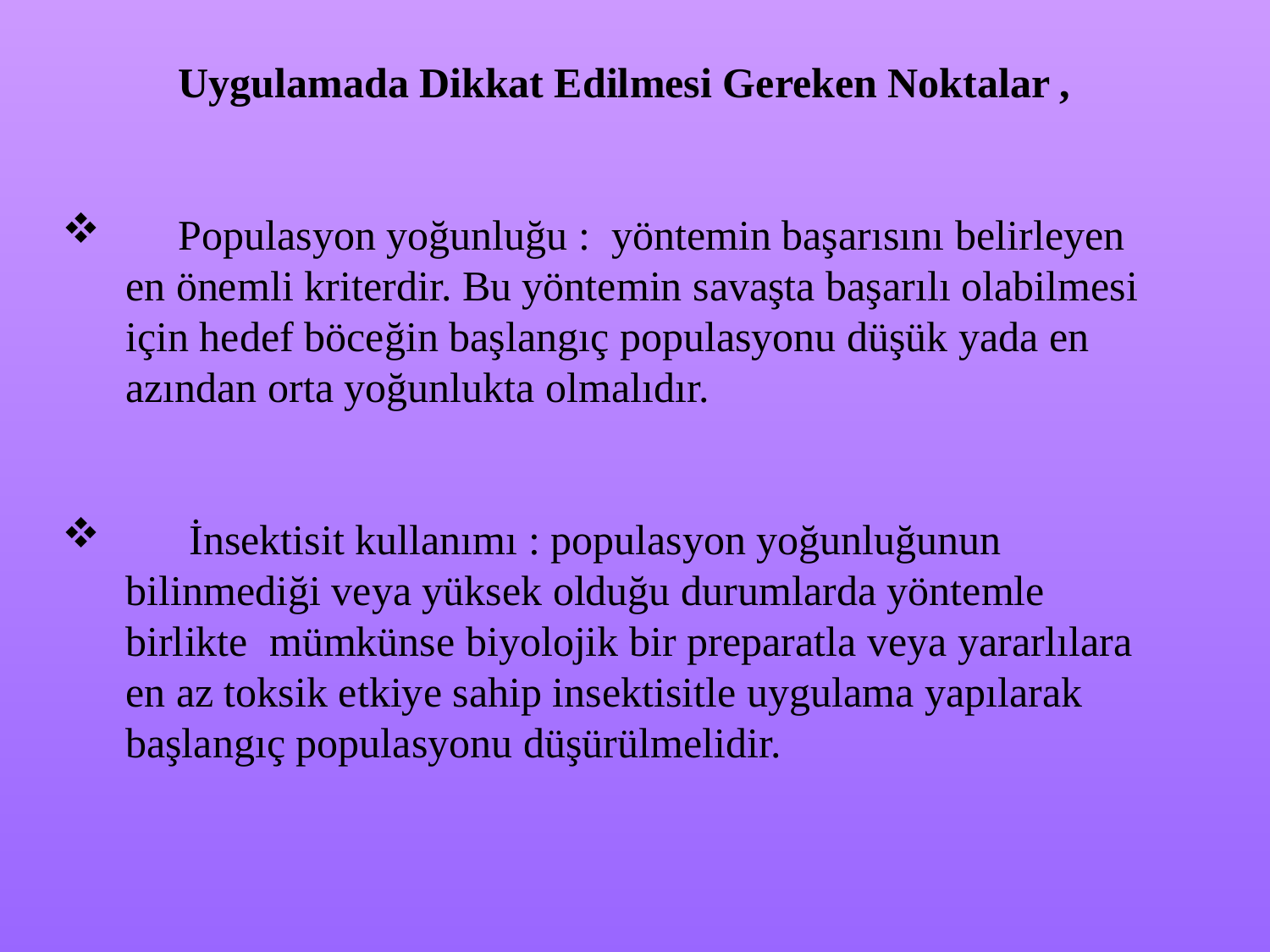

Uygulamada Dikkat Edilmesi Gereken Noktalar ,

     Populasyon yoğunluğu :  yöntemin başarısını belirleyen en önemli kriterdir. Bu yöntemin savaşta başarılı olabilmesi için hedef böceğin başlangıç populasyonu düşük yada en azından orta yoğunlukta olmalıdır.

      İnsektisit kullanımı : populasyon yoğunluğunun bilinmediği veya yüksek olduğu durumlarda yöntemle birlikte  mümkünse biyolojik bir preparatla veya yararlılara en az toksik etkiye sahip insektisitle uygulama yapılarak başlangıç populasyonu düşürülmelidir.